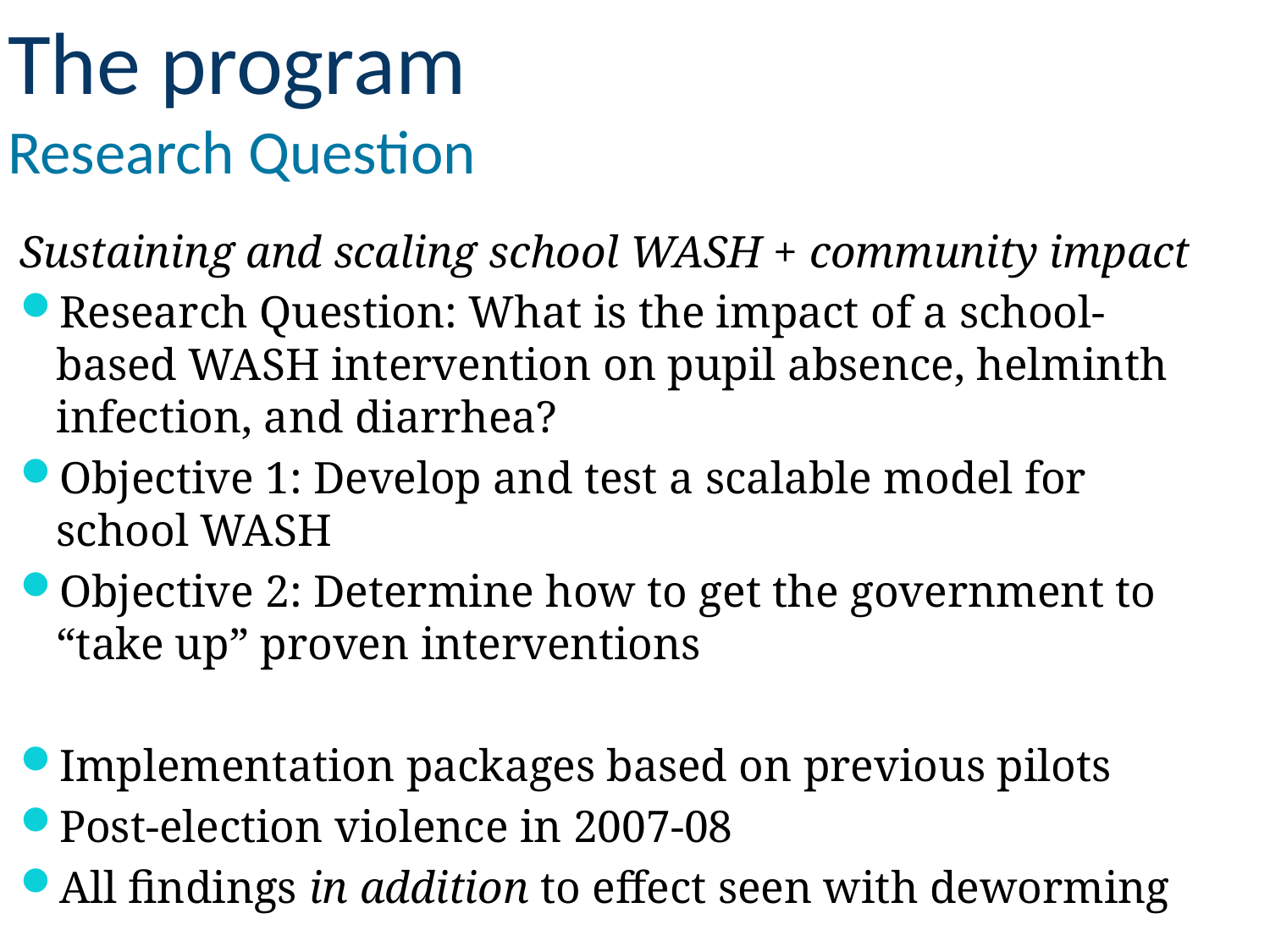

# The program Research Question
Sustaining and scaling school WASH + community impact
Research Question: What is the impact of a school-based WASH intervention on pupil absence, helminth infection, and diarrhea?
Objective 1: Develop and test a scalable model for school WASH
Objective 2: Determine how to get the government to “take up” proven interventions

Implementation packages based on previous pilots
Post-election violence in 2007-08
All findings in addition to effect seen with deworming